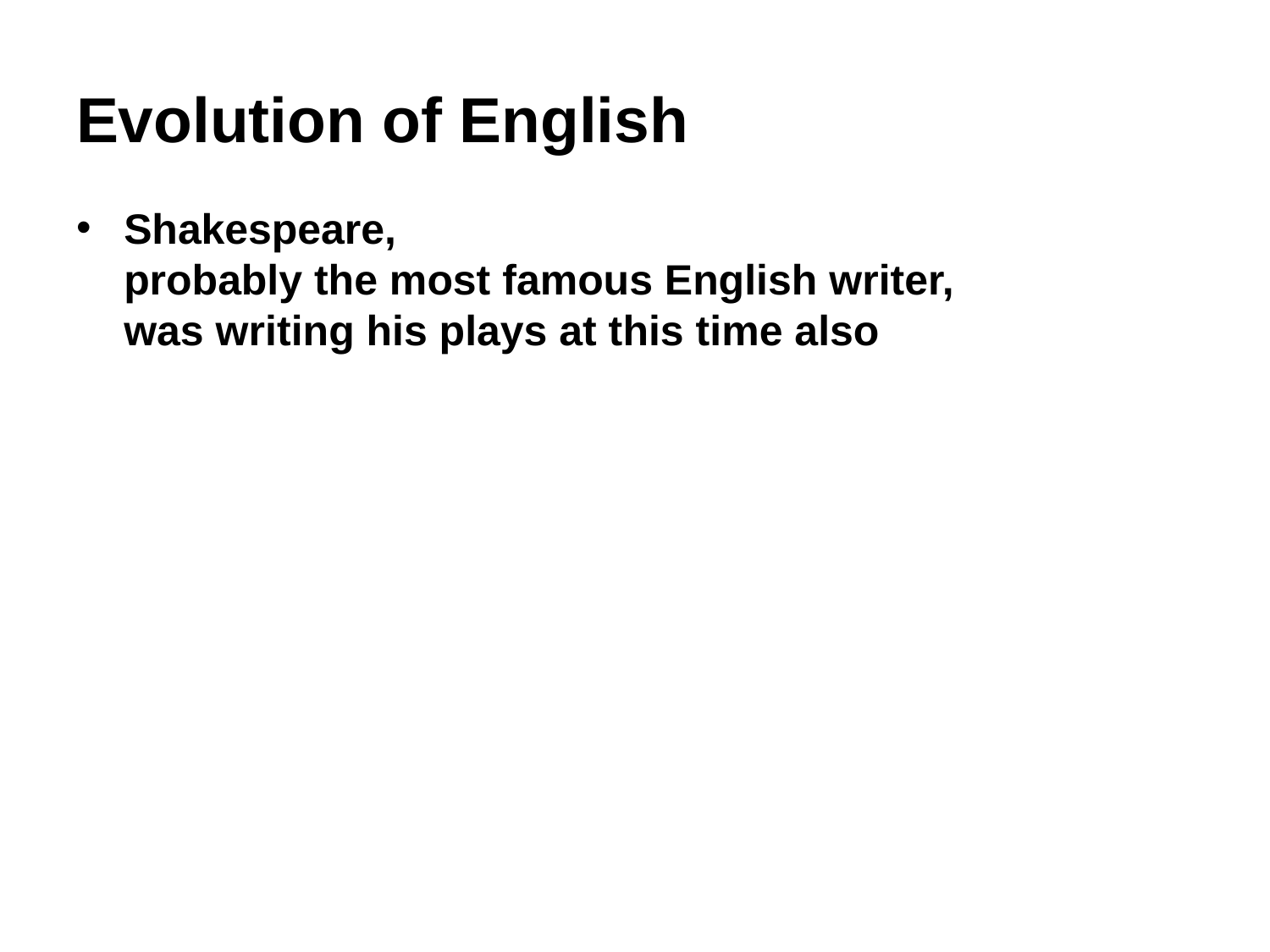

# Evolution of English
Shakespeare,
probably the most famous English writer,
was writing his plays at this time also